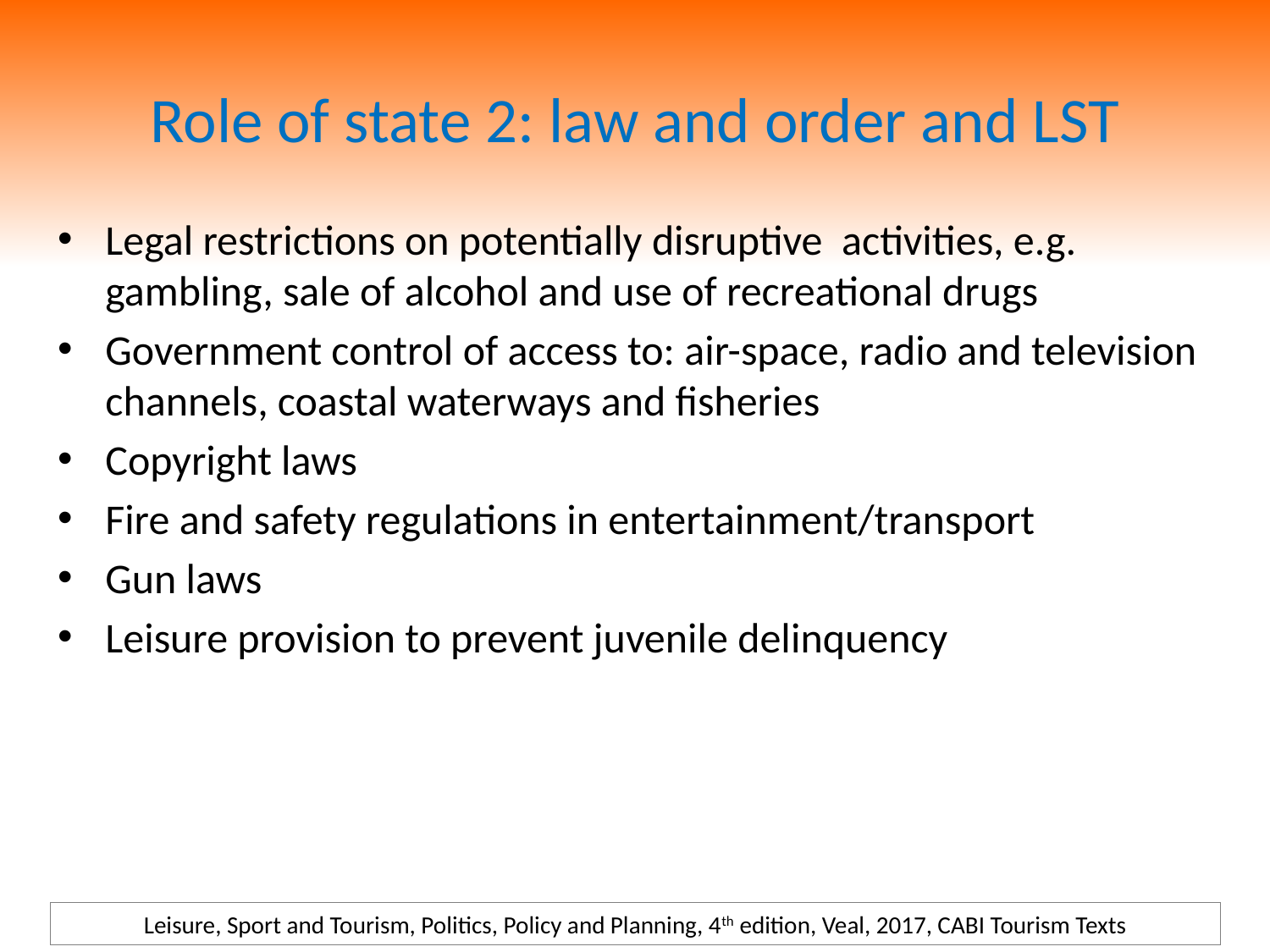

# Role of state 2: law and order and LST
Legal restrictions on potentially disruptive  activities, e.g. gambling, sale of alcohol and use of recreational drugs
Government control of access to: air-space, radio and television channels, coastal waterways and fisheries
Copyright laws
Fire and safety regulations in entertainment/transport
Gun laws
Leisure provision to prevent juvenile delinquency
Leisure, Sport and Tourism, Politics, Policy and Planning, 4th edition, Veal, 2017, CABI Tourism Texts